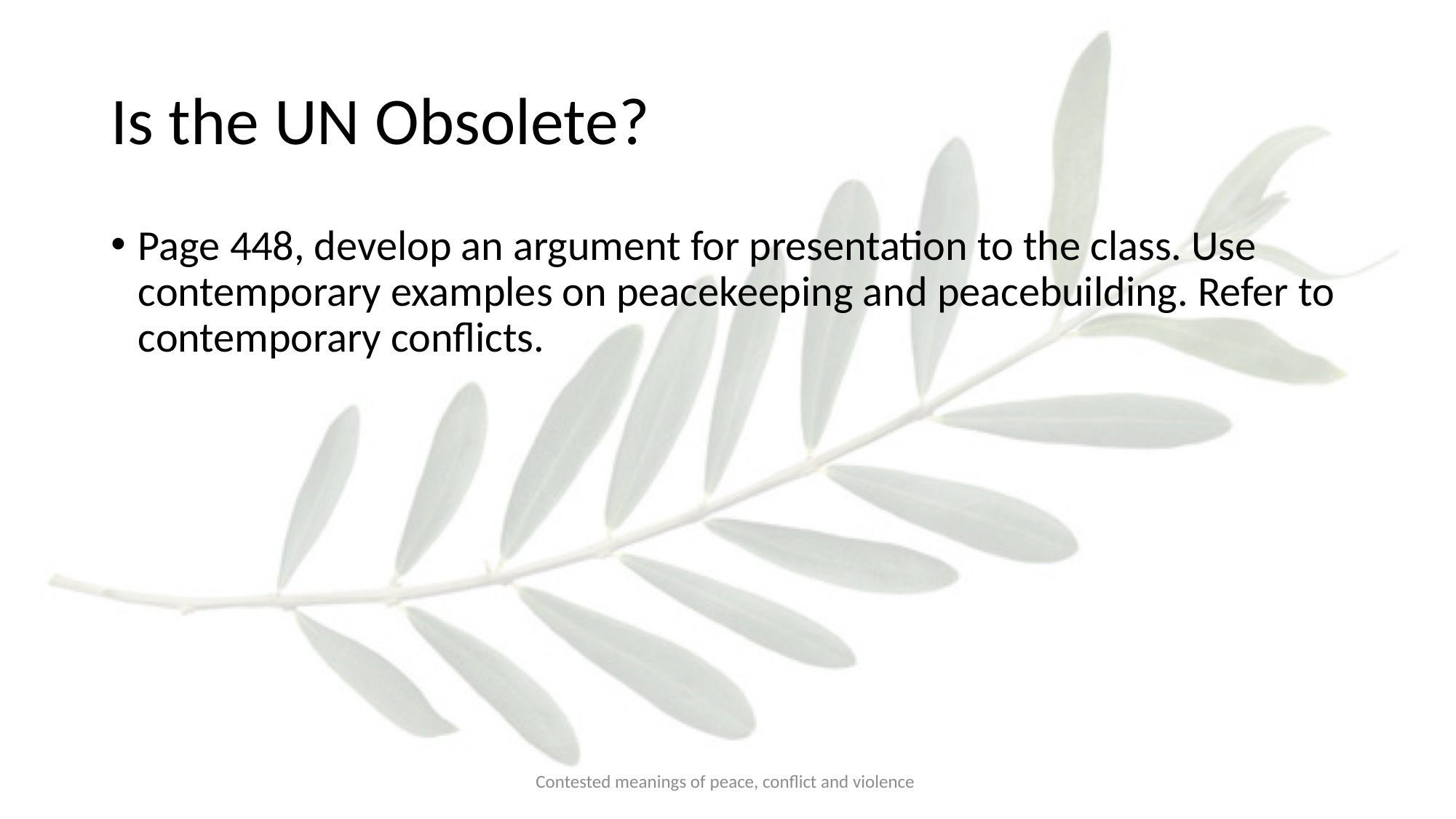

# Is the UN Obsolete?
Page 448, develop an argument for presentation to the class. Use contemporary examples on peacekeeping and peacebuilding. Refer to contemporary conflicts.
Contested meanings of peace, conflict and violence